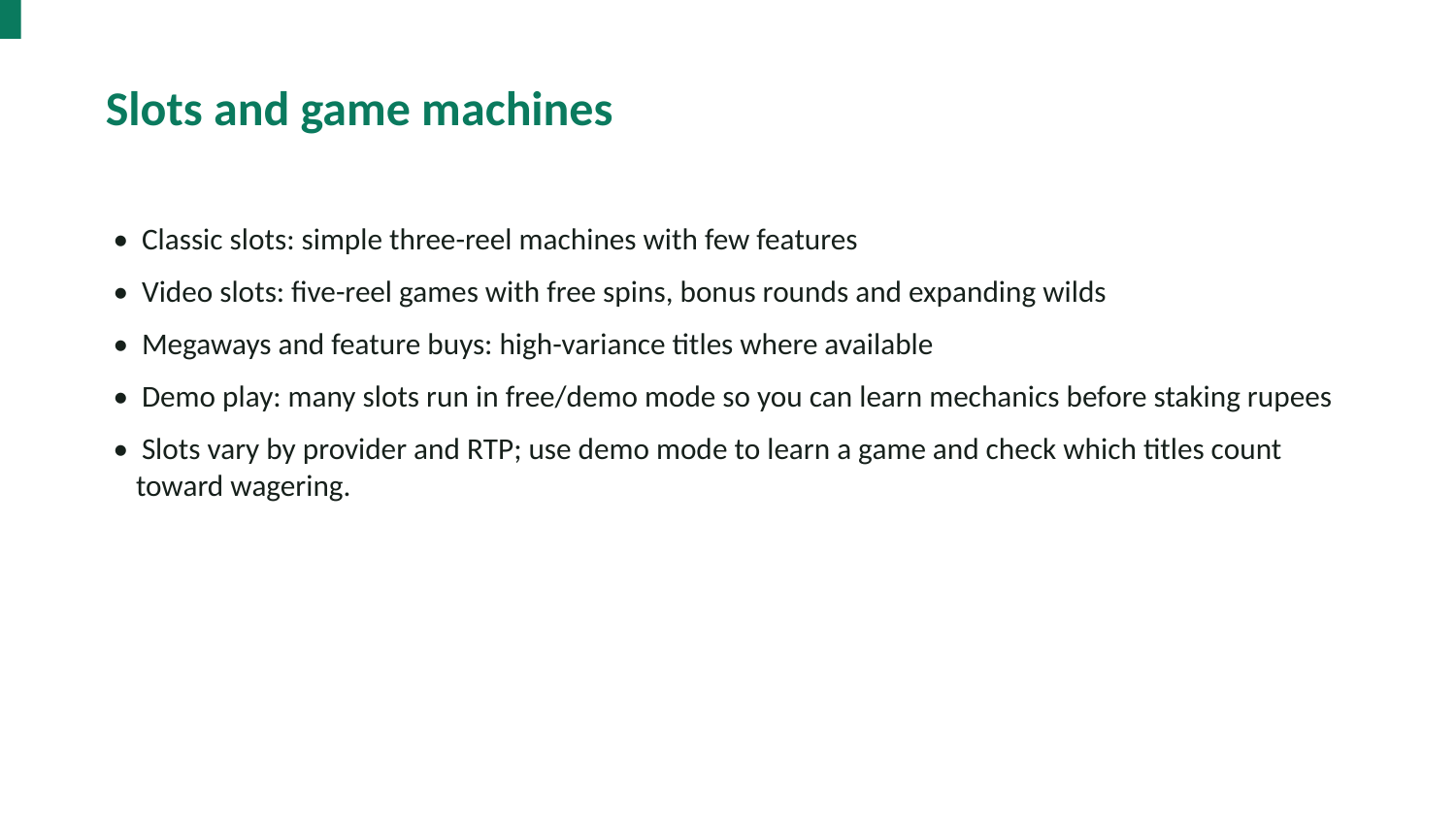

Slots and game machines
•  Classic slots: simple three-reel machines with few features
•  Video slots: five-reel games with free spins, bonus rounds and expanding wilds
•  Megaways and feature buys: high-variance titles where available
•  Demo play: many slots run in free/demo mode so you can learn mechanics before staking rupees
•  Slots vary by provider and RTP; use demo mode to learn a game and check which titles count toward wagering.